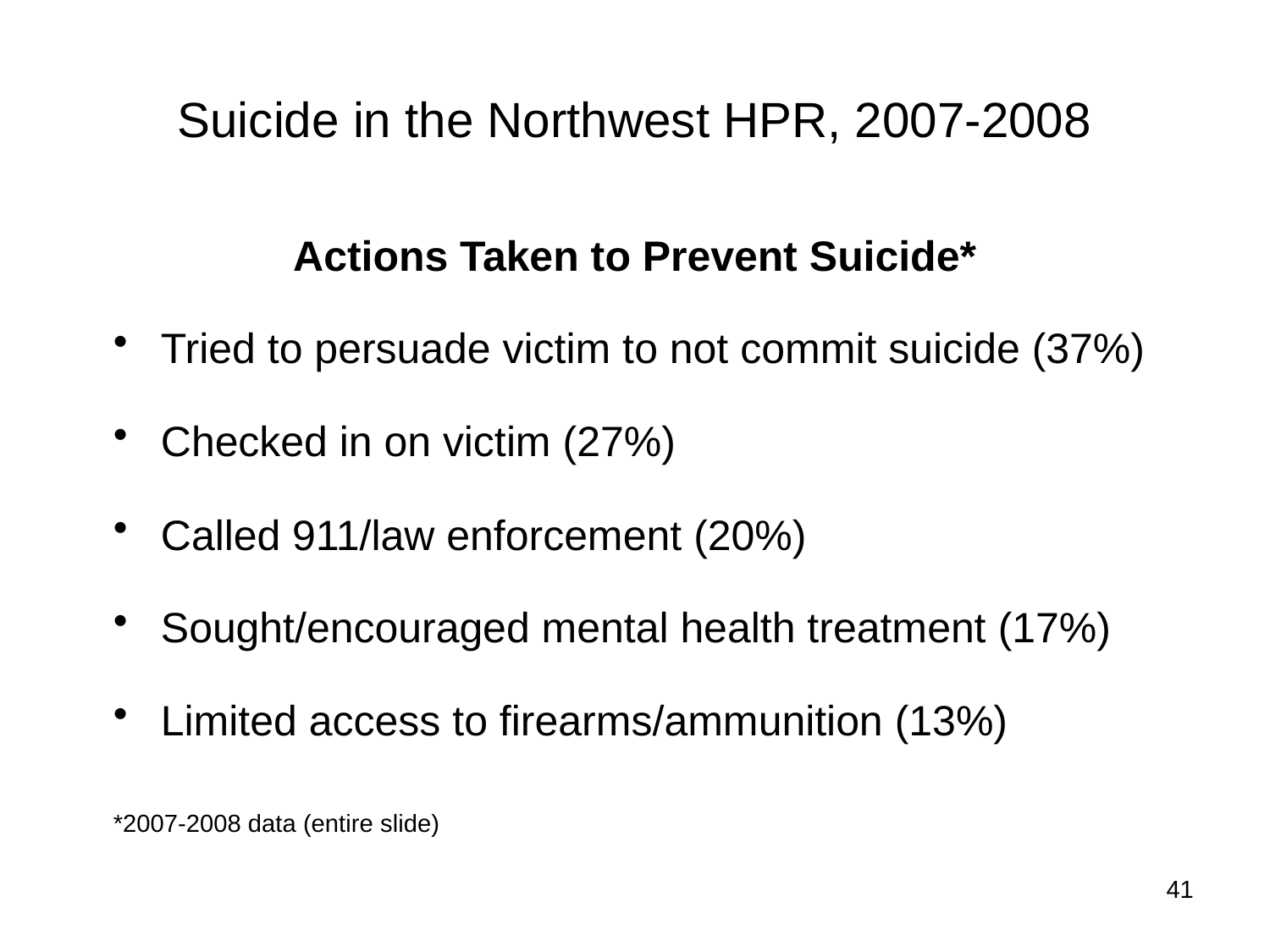

# Suicide in the Northwest HPR, 2007-2008
Actions Taken to Prevent Suicide*
Tried to persuade victim to not commit suicide (37%)
Checked in on victim (27%)
Called 911/law enforcement (20%)
Sought/encouraged mental health treatment (17%)
Limited access to firearms/ammunition (13%)

*2007-2008 data (entire slide)

41